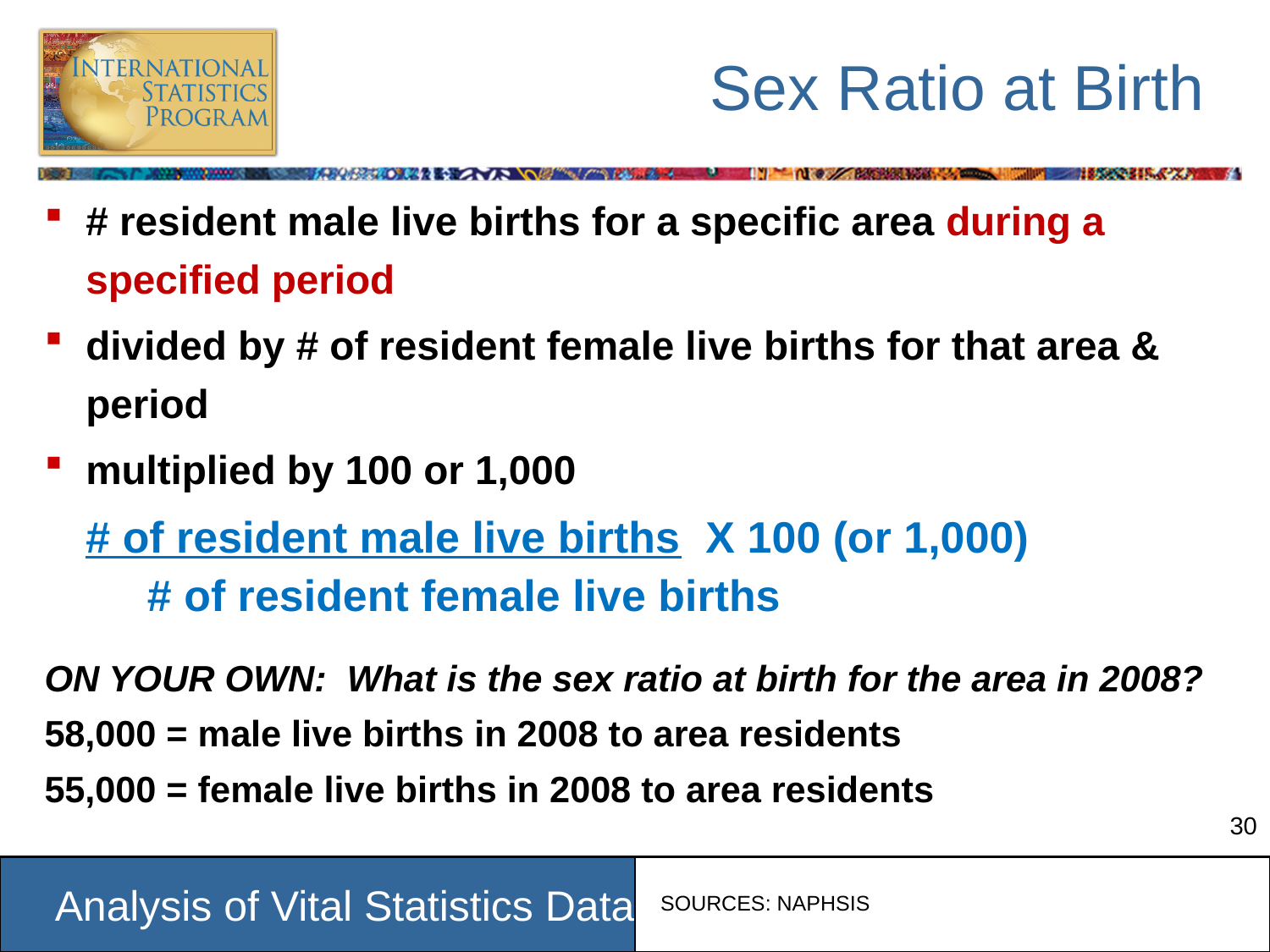

# Sex Ratio at Birth
# resident male live births for a specific area during a specified period
divided by # of resident female live births for that area & period
multiplied by 100 or 1,000

		# of resident male live births  X 100 (or 1,000)
	     # of resident female live births

ON YOUR OWN:  What is the sex ratio at birth for the area in 2008?
58,000 = male live births in 2008 to area residents
55,000 = female live births in 2008 to area residents
SOURCES: NAPHSIS